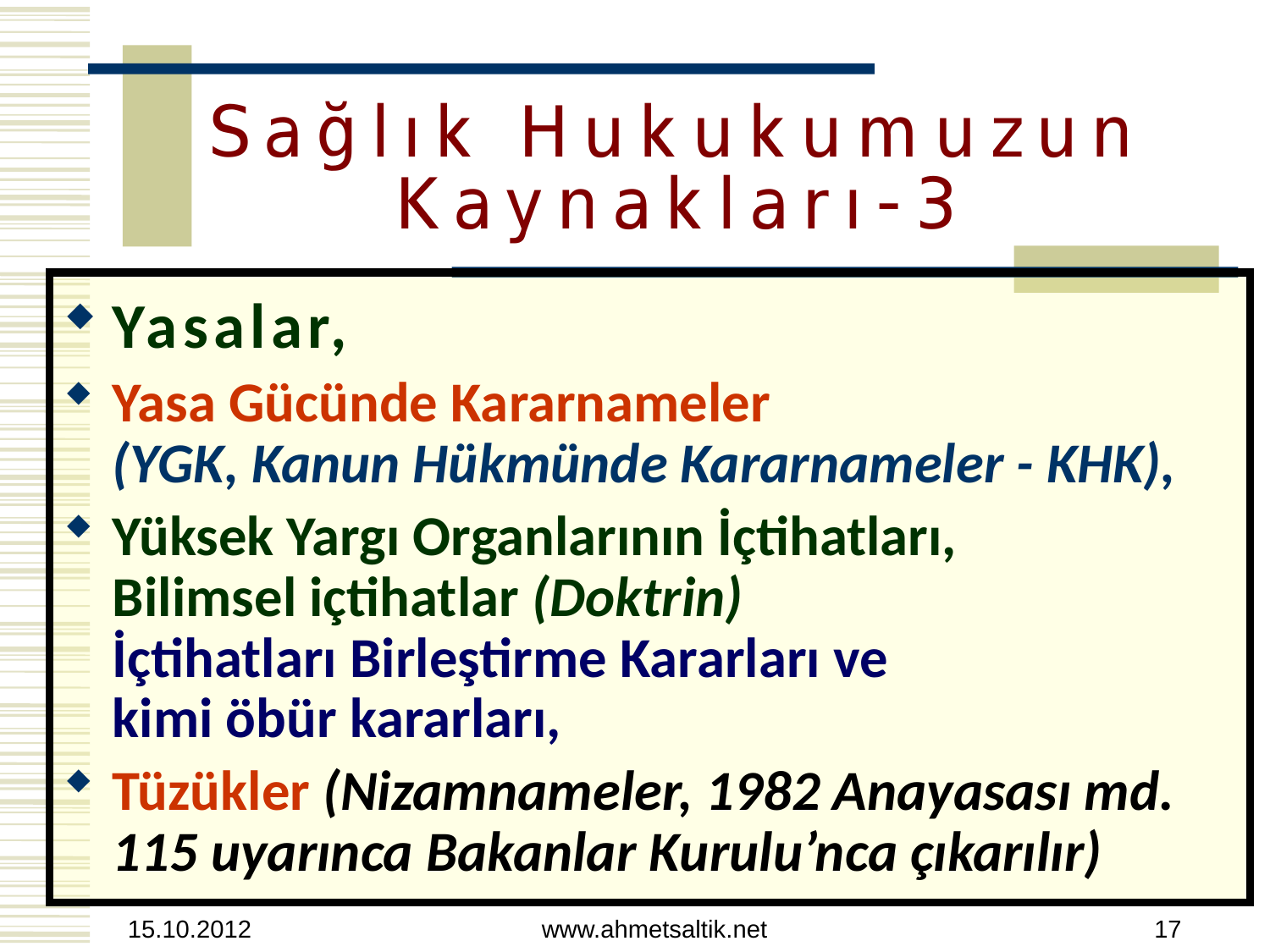

# Sağlık Hukukumuzun Kaynakları-3

Yasalar,
Yasa Gücünde Kararnameler
(YGK, Kanun Hükmünde Kararnameler - KHK),
Yüksek Yargı Organlarının İçtihatları,
Bilimsel içtihatlar (Doktrin)
İçtihatları Birleştirme Kararları ve
kimi öbür kararları,
Tüzükler (Nizamnameler, 1982 Anayasası md. 115 uyarınca Bakanlar Kurulu’nca çıkarılır)
15.10.2012
www.ahmetsaltik.net
17